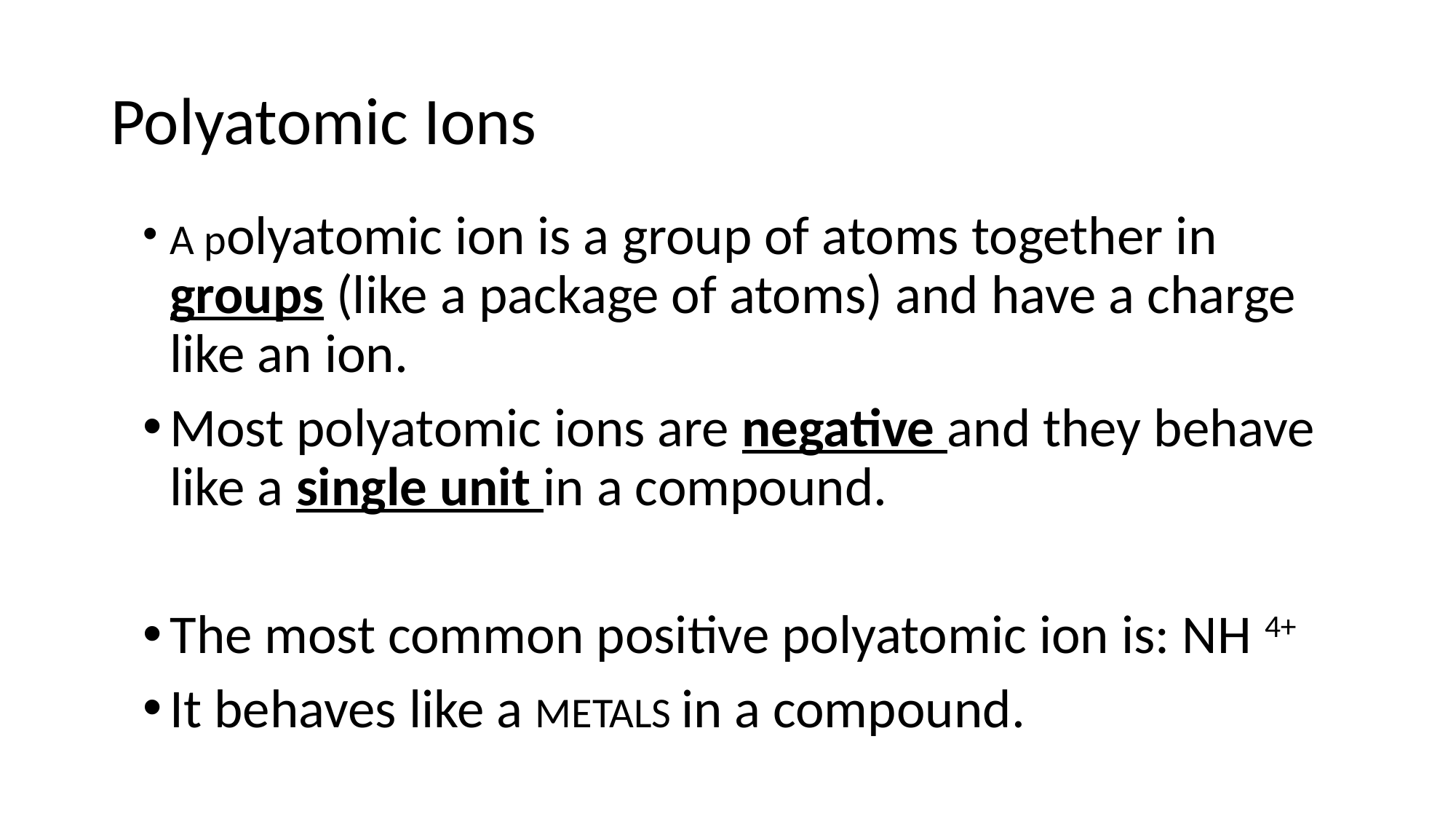

# Polyatomic Ions
A polyatomic ion is a group of atoms together in groups (like a package of atoms) and have a charge like an ion.
Most polyatomic ions are negative and they behave like a single unit in a compound.

The most common positive polyatomic ion is: NH 4+
It behaves like a METALS in a compound.